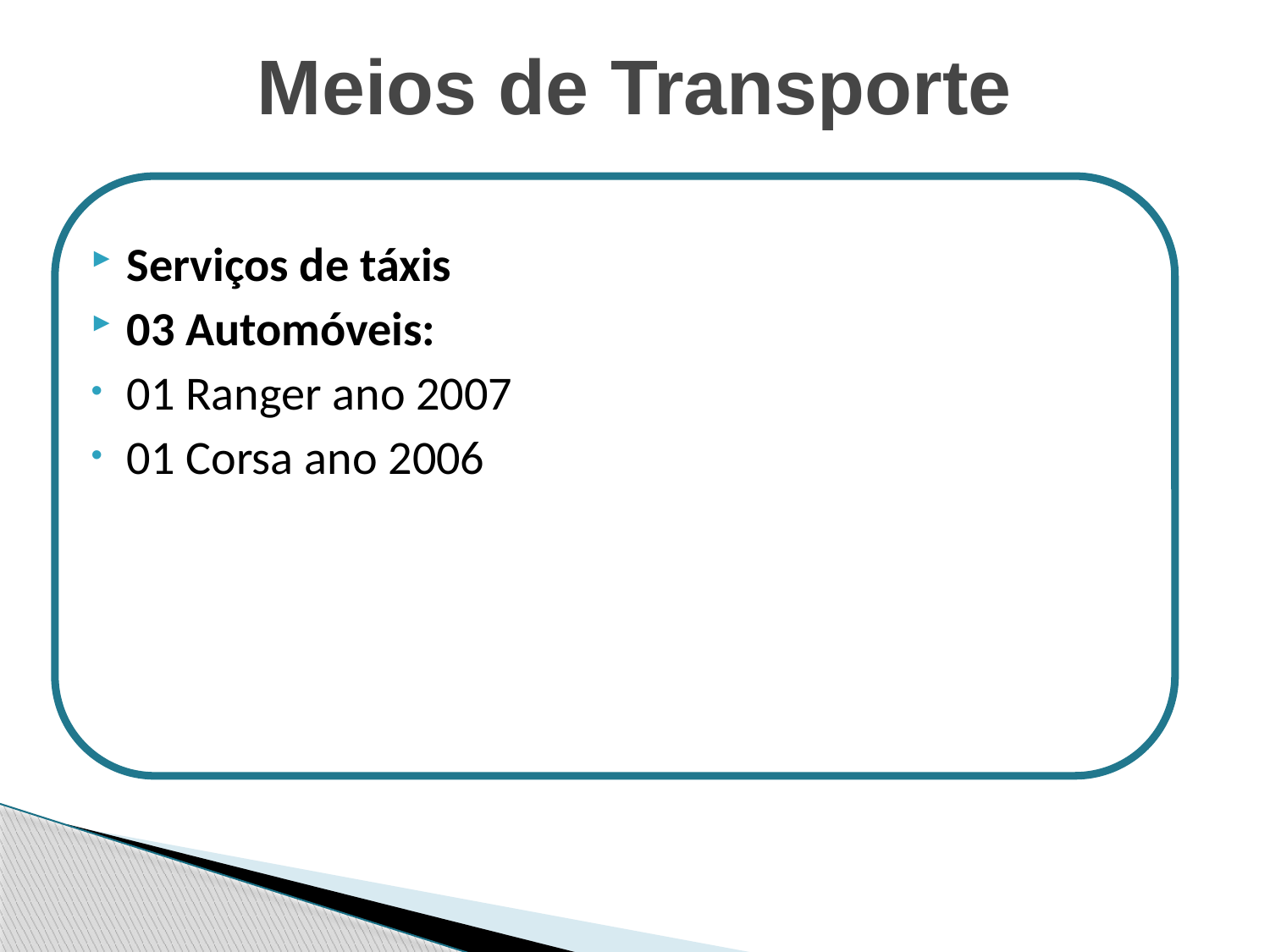

# Meios de Transporte

Serviços de táxis
03 Automóveis:
01 Ranger ano 2007
01 Corsa ano 2006